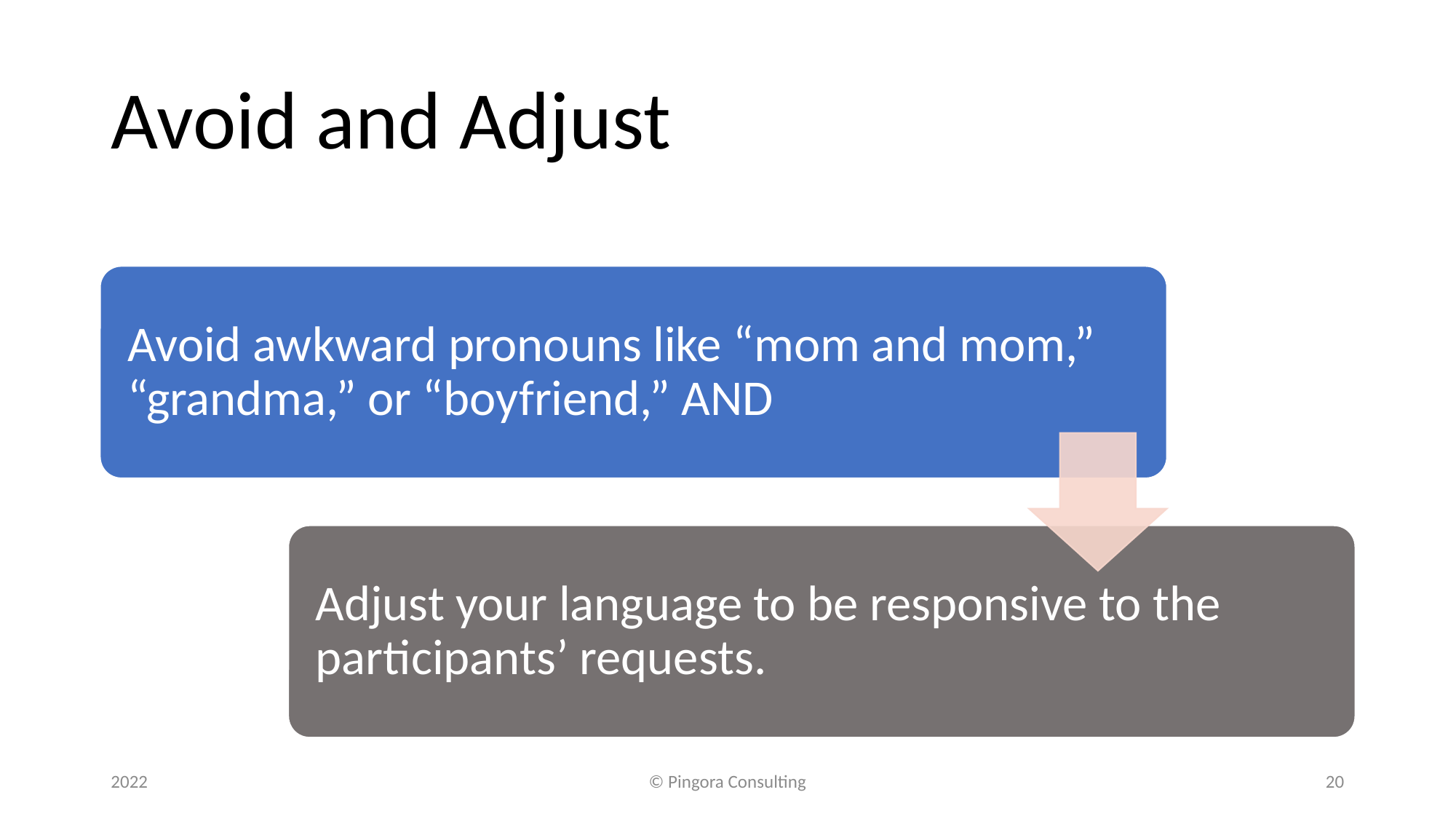

# Avoid and Adjust
Avoid awkward pronouns like “mom and mom,” “grandma,” or “boyfriend,” AND
Adjust your language to be responsive to the participants’ requests.

2022
© Pingora Consulting
20